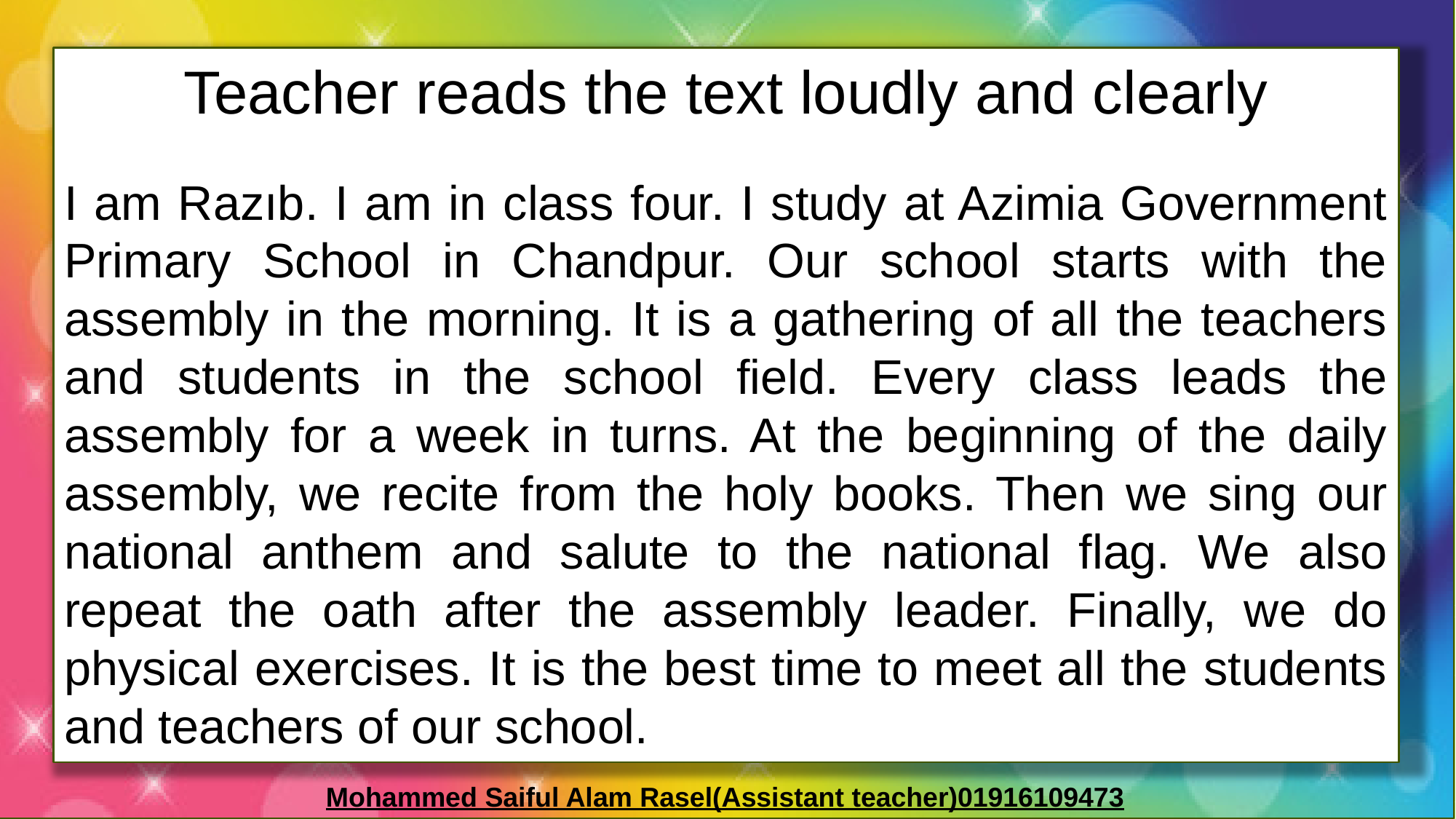

Teacher reads the text loudly and clearly
I am Razıb. I am in class four. I study at Azimia Government Primary School in Chandpur. Our school starts with the assembly in the morning. It is a gathering of all the teachers and students in the school field. Every class leads the assembly for a week in turns. At the beginning of the daily assembly, we recite from the holy books. Then we sing our national anthem and salute to the national flag. We also repeat the oath after the assembly leader. Finally, we do physical exercises. It is the best time to meet all the students and teachers of our school.
Mohammed Saiful Alam Rasel(Assistant teacher)01916109473